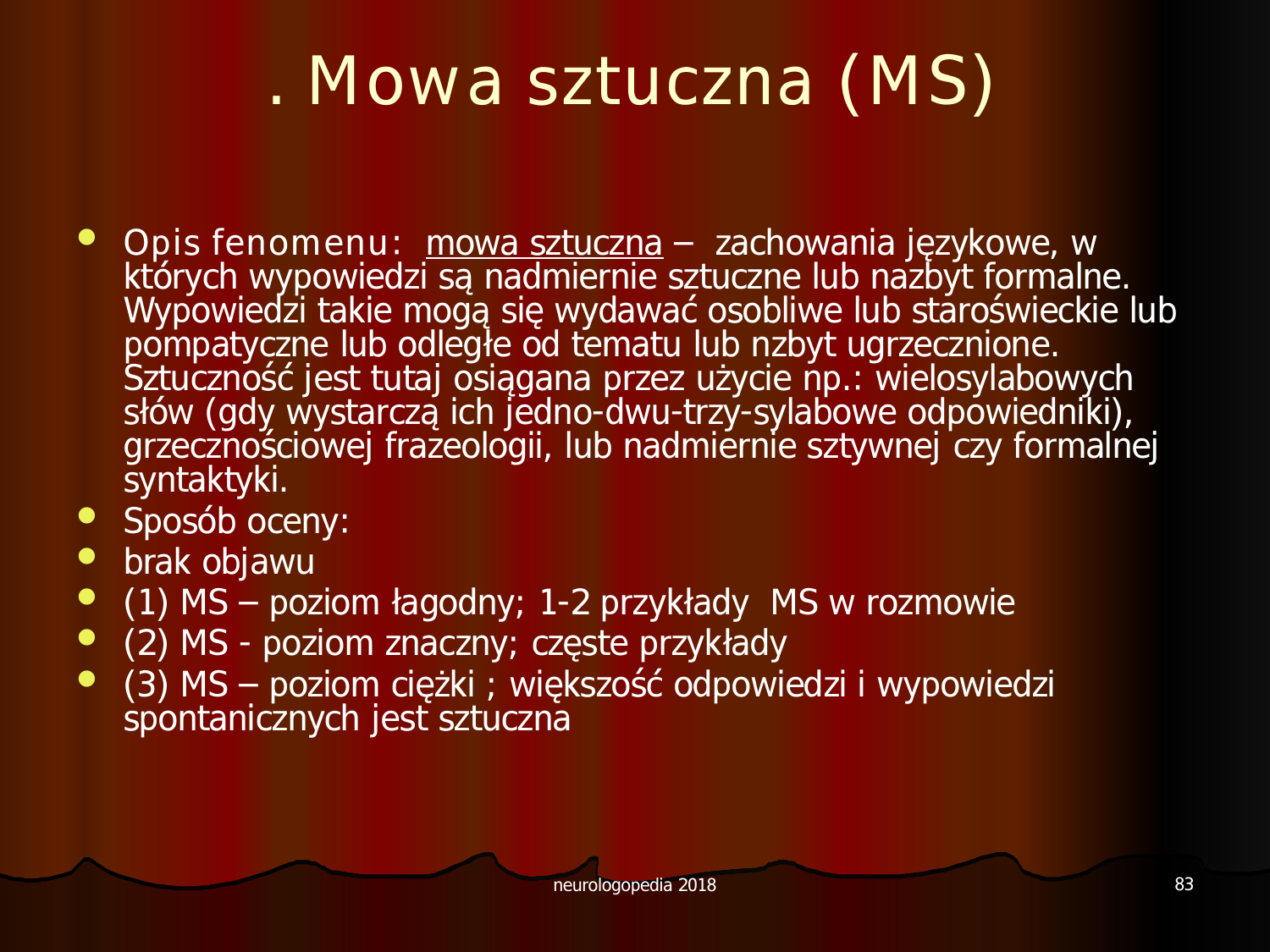

# . Mowa sztuczna (MS)
Opis fenomenu:  mowa sztuczna –  zachowania językowe, w których wypowiedzi są nadmiernie sztuczne lub nazbyt formalne. Wypowiedzi takie mogą się wydawać osobliwe lub staroświeckie lub pompatyczne lub odległe od tematu lub nzbyt ugrzecznione. Sztuczność jest tutaj osiągana przez użycie np.: wielosylabowych słów (gdy wystarczą ich jedno-dwu-trzy-sylabowe odpowiedniki), grzecznościowej frazeologii, lub nadmiernie sztywnej czy formalnej syntaktyki.
Sposób oceny:
brak objawu
(1) MS – poziom łagodny; 1-2 przykłady  MS w rozmowie
(2) MS - poziom znaczny; częste przykłady
(3) MS – poziom ciężki ; większość odpowiedzi i wypowiedzi spontanicznych jest sztuczna
83
neurologopedia 2018